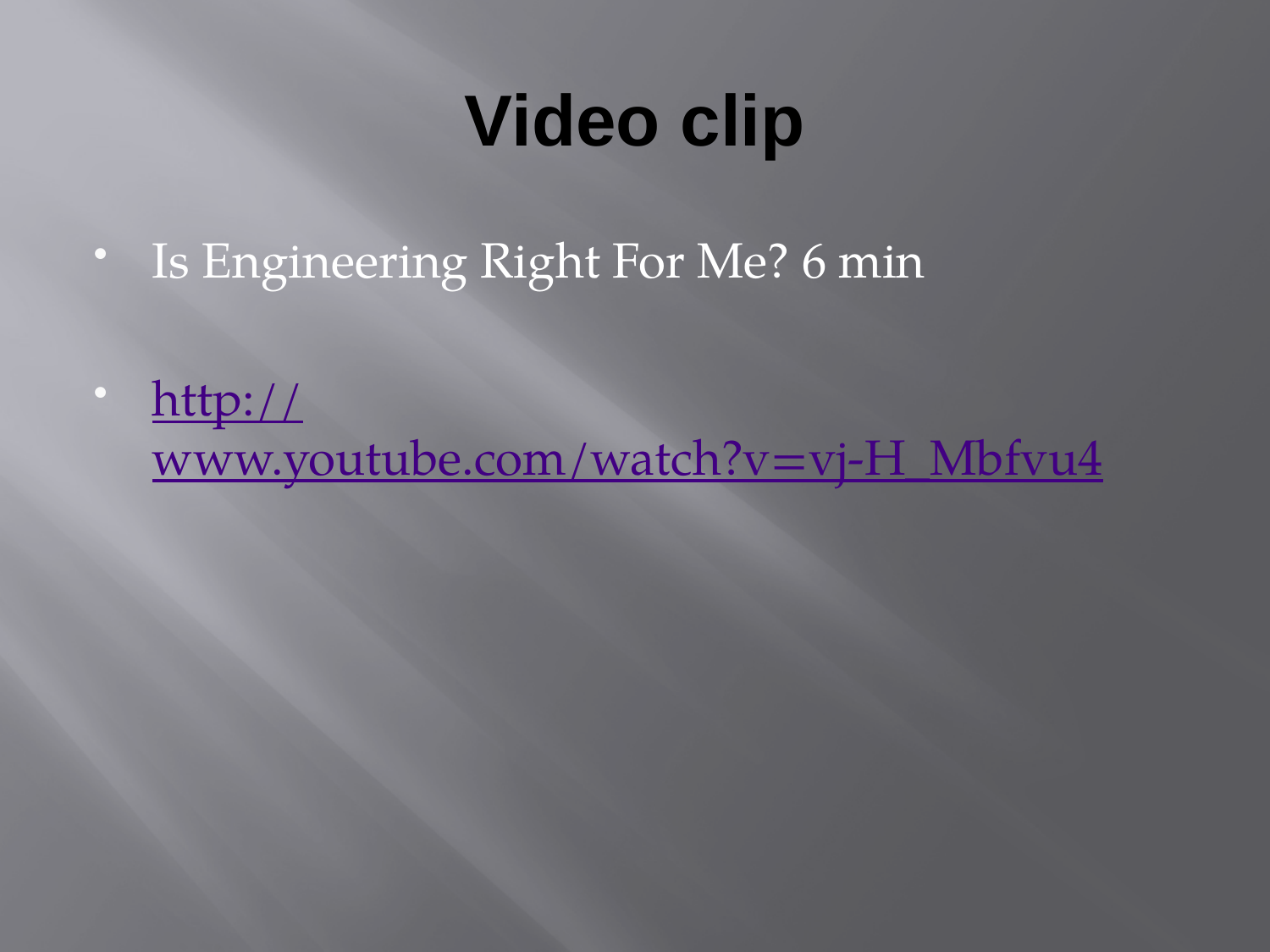

# Video clip
Is Engineering Right For Me? 6 min

http://www.youtube.com/watch?v=vj-H_Mbfvu4